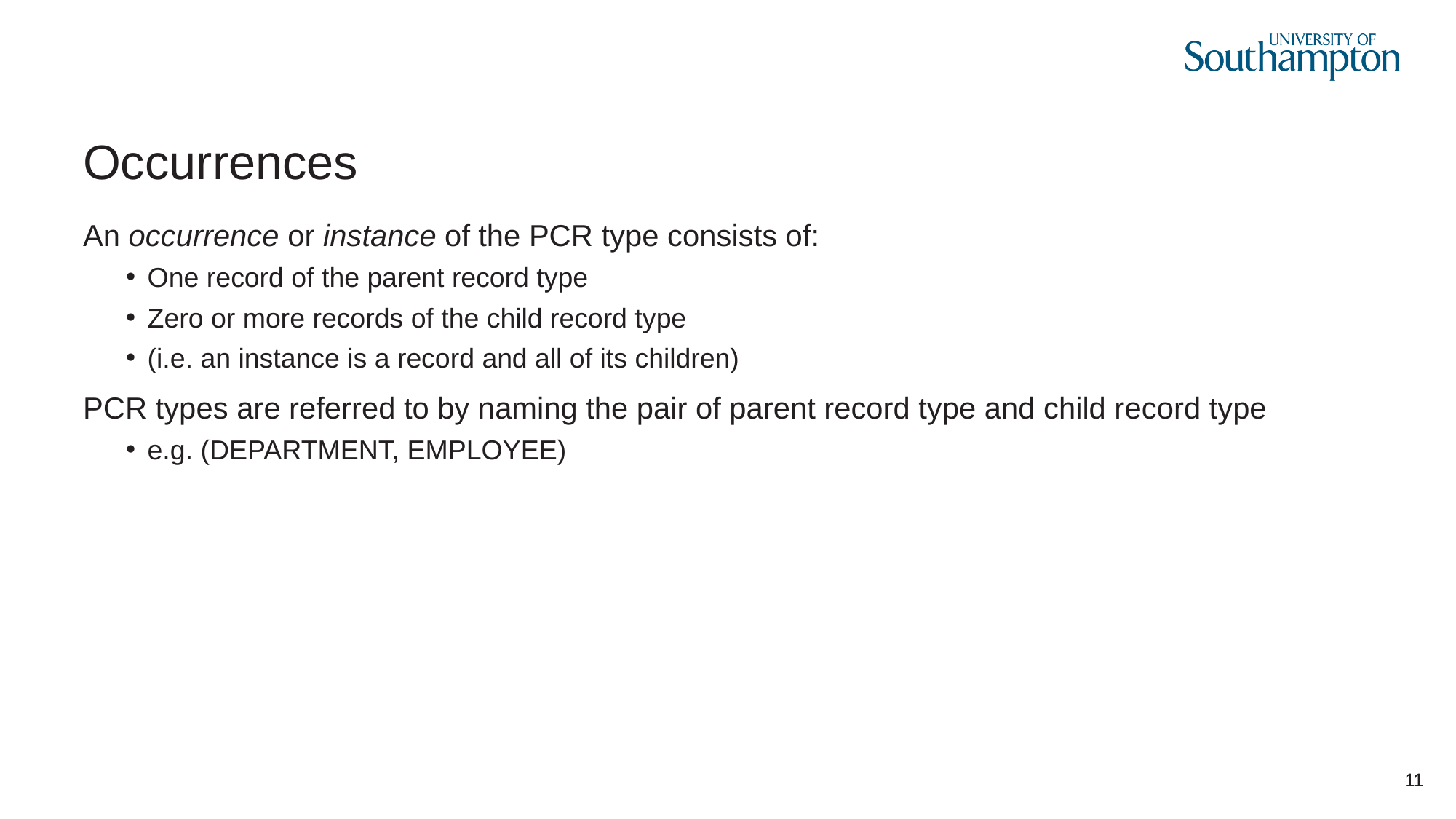

# Occurrences
An occurrence or instance of the PCR type consists of:
One record of the parent record type
Zero or more records of the child record type
(i.e. an instance is a record and all of its children)
PCR types are referred to by naming the pair of parent record type and child record type
e.g. (DEPARTMENT, EMPLOYEE)

11